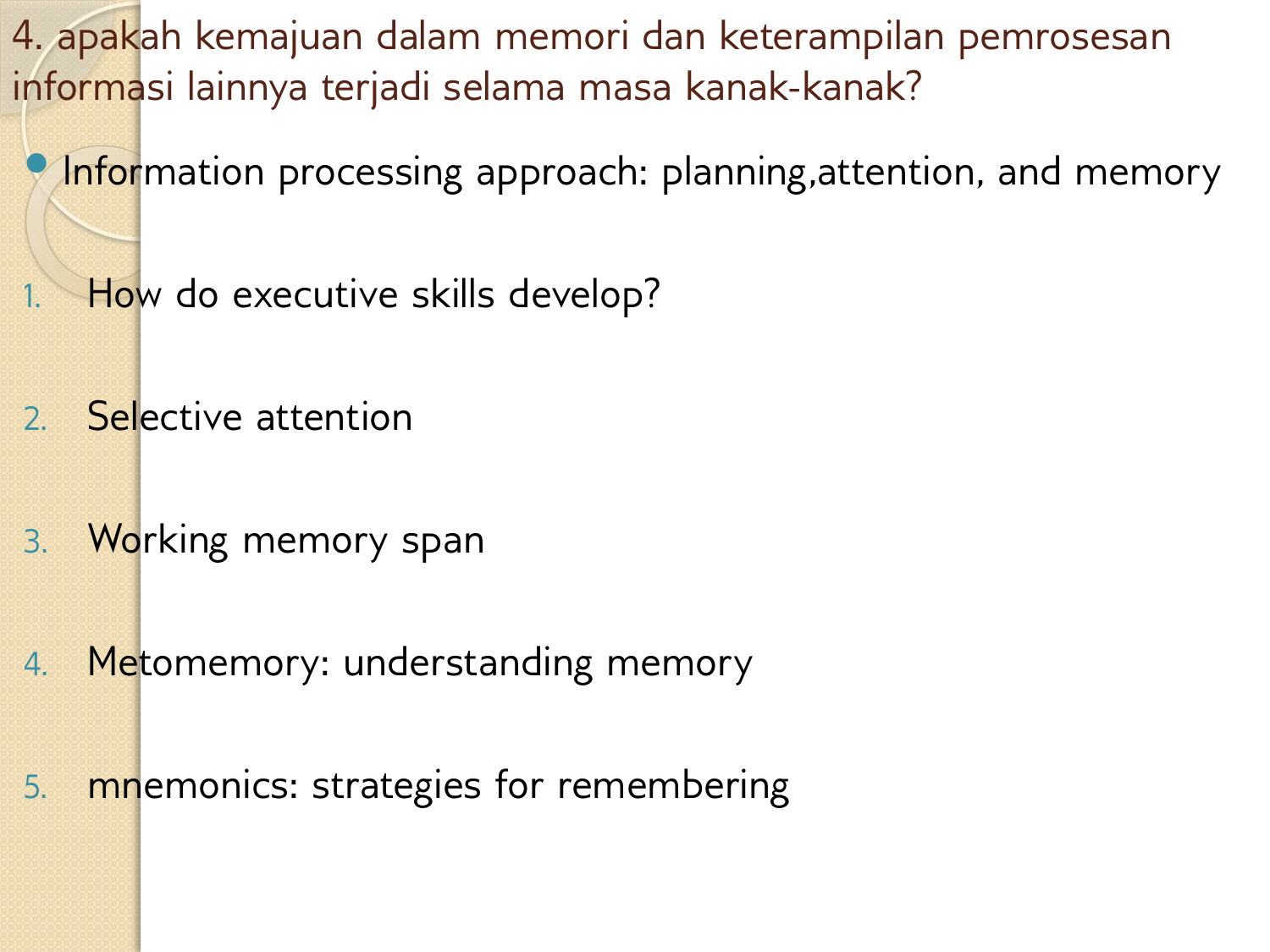

# 4. apakah kemajuan dalam memori dan keterampilan pemrosesan informasi lainnya terjadi selama masa kanak-kanak?
Information processing approach: planning,attention, and memory

How do executive skills develop?

Selective attention

Working memory span

Metomemory: understanding memory

mnemonics: strategies for remembering